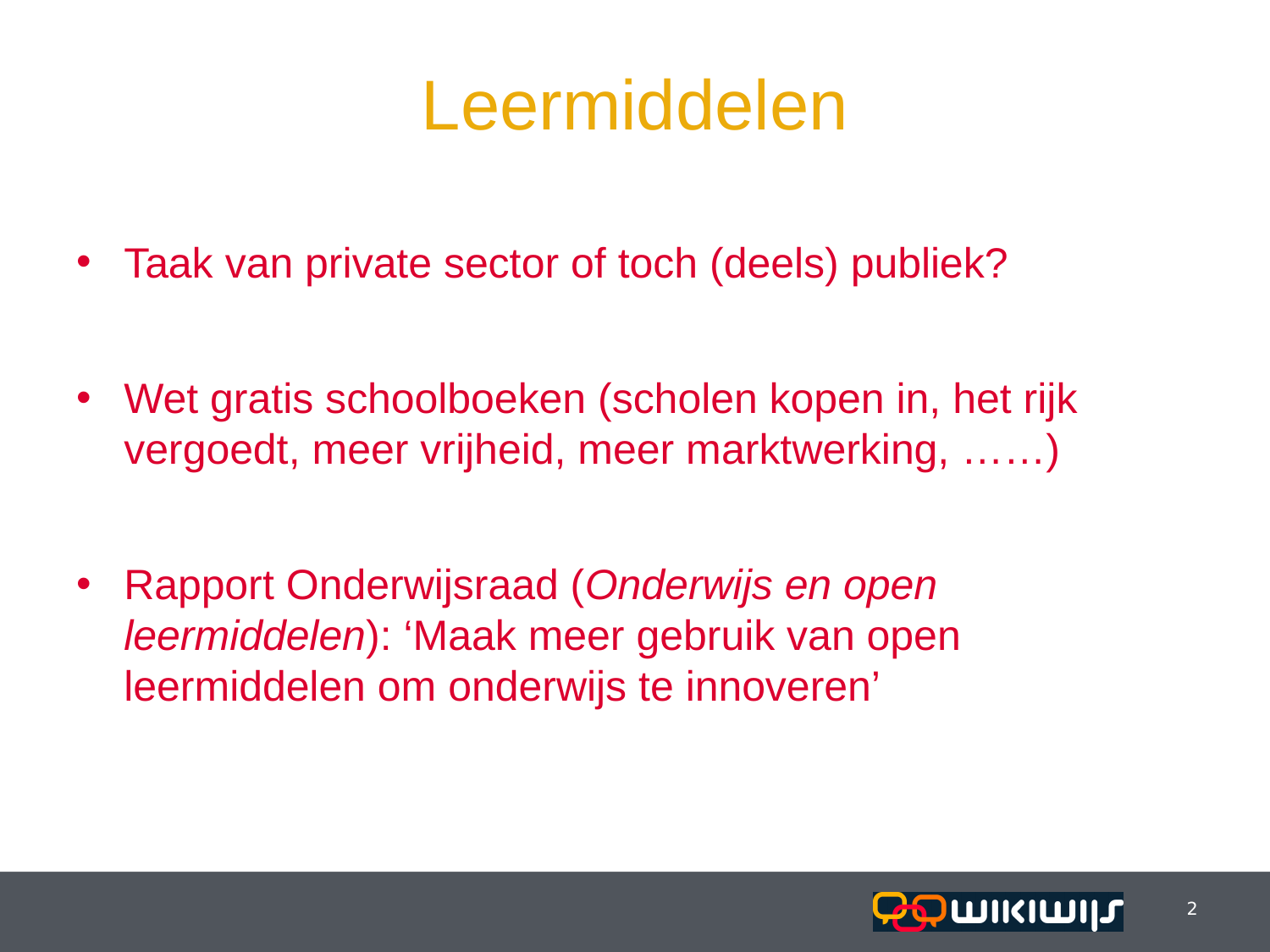

Leermiddelen

Taak van private sector of toch (deels) publiek?

Wet gratis schoolboeken (scholen kopen in, het rijk vergoedt, meer vrijheid, meer marktwerking, ……)

Rapport Onderwijsraad (Onderwijs en open leermiddelen): ‘Maak meer gebruik van open leermiddelen om onderwijs te innoveren’